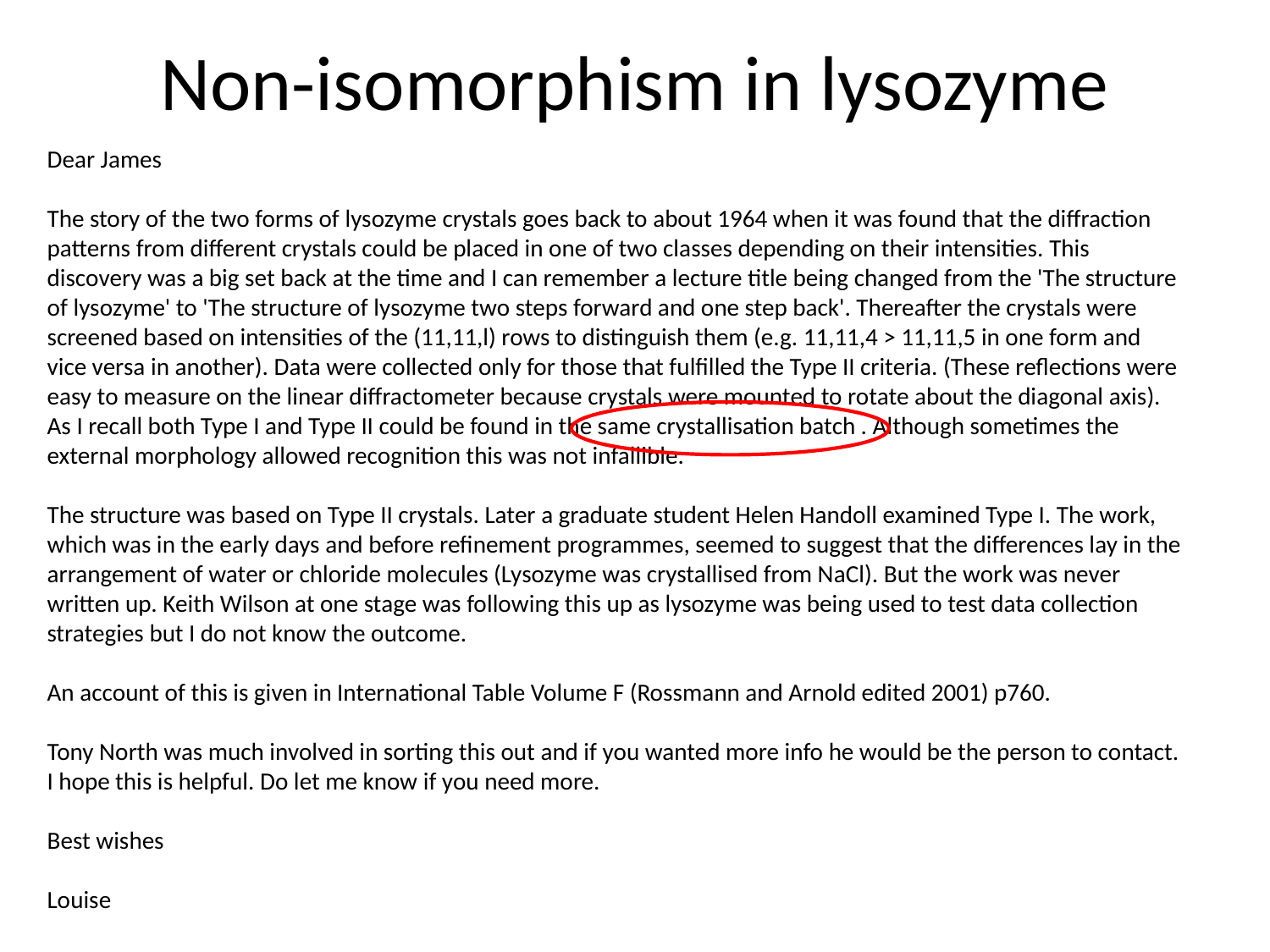

Non-isomorphism in lysozyme
Dear James

The story of the two forms of lysozyme crystals goes back to about 1964 when it was found that the diffraction patterns from different crystals could be placed in one of two classes depending on their intensities. This discovery was a big set back at the time and I can remember a lecture title being changed from the 'The structure of lysozyme' to 'The structure of lysozyme two steps forward and one step back'. Thereafter the crystals were screened based on intensities of the (11,11,l) rows to distinguish them (e.g. 11,11,4 > 11,11,5 in one form and vice versa in another). Data were collected only for those that fulfilled the Type II criteria. (These reflections were easy to measure on the linear diffractometer because crystals were mounted to rotate about the diagonal axis). As I recall both Type I and Type II could be found in the same crystallisation batch . Although sometimes the external morphology allowed recognition this was not infallible.

The structure was based on Type II crystals. Later a graduate student Helen Handoll examined Type I. The work, which was in the early days and before refinement programmes, seemed to suggest that the differences lay in the arrangement of water or chloride molecules (Lysozyme was crystallised from NaCl). But the work was never written up. Keith Wilson at one stage was following this up as lysozyme was being used to test data collection strategies but I do not know the outcome.

An account of this is given in International Table Volume F (Rossmann and Arnold edited 2001) p760.

Tony North was much involved in sorting this out and if you wanted more info he would be the person to contact. I hope this is helpful. Do let me know if you need more.

Best wishes

Louise